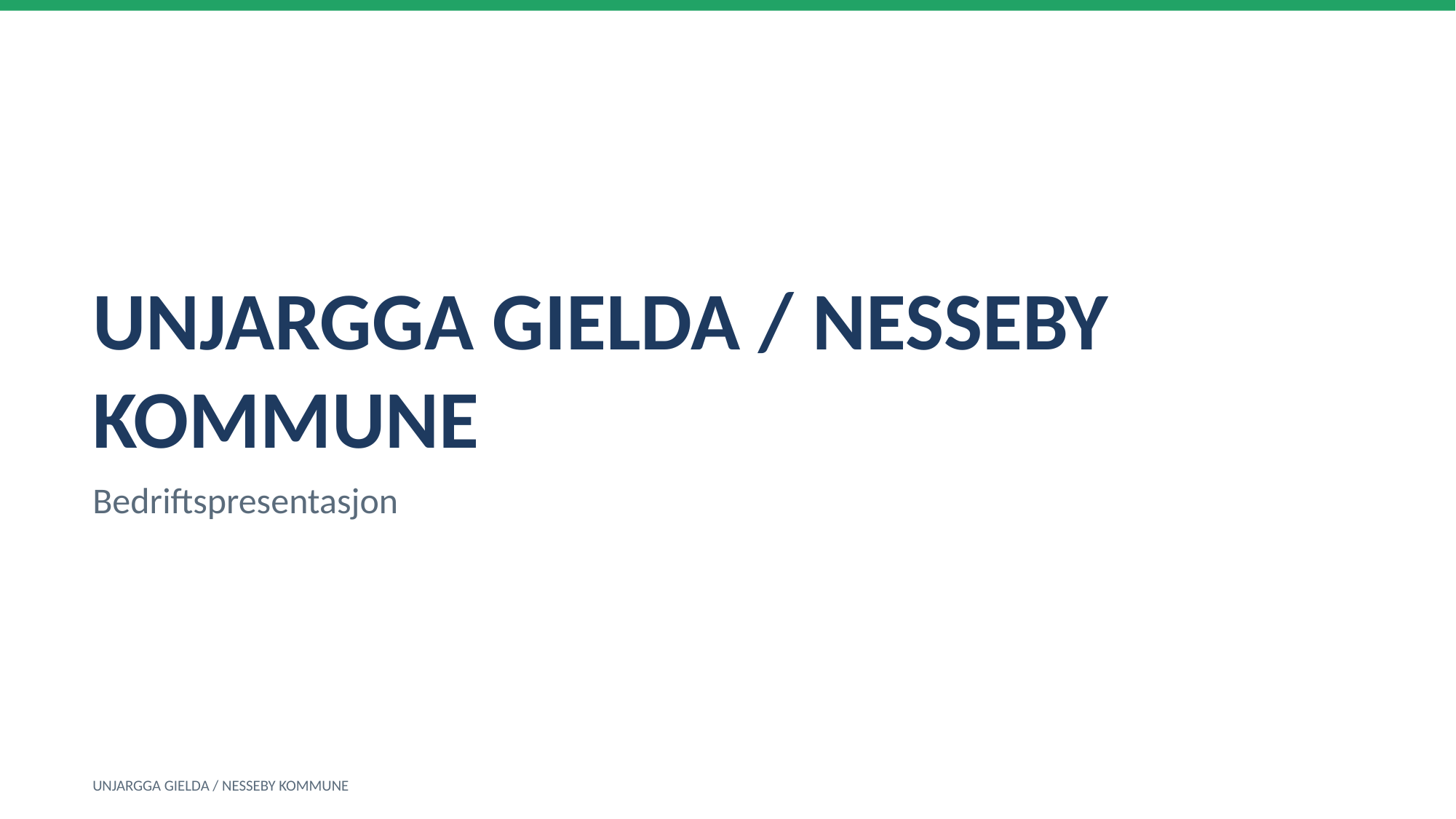

UNJARGGA GIELDA / NESSEBY KOMMUNE
Bedriftspresentasjon
UNJARGGA GIELDA / NESSEBY KOMMUNE